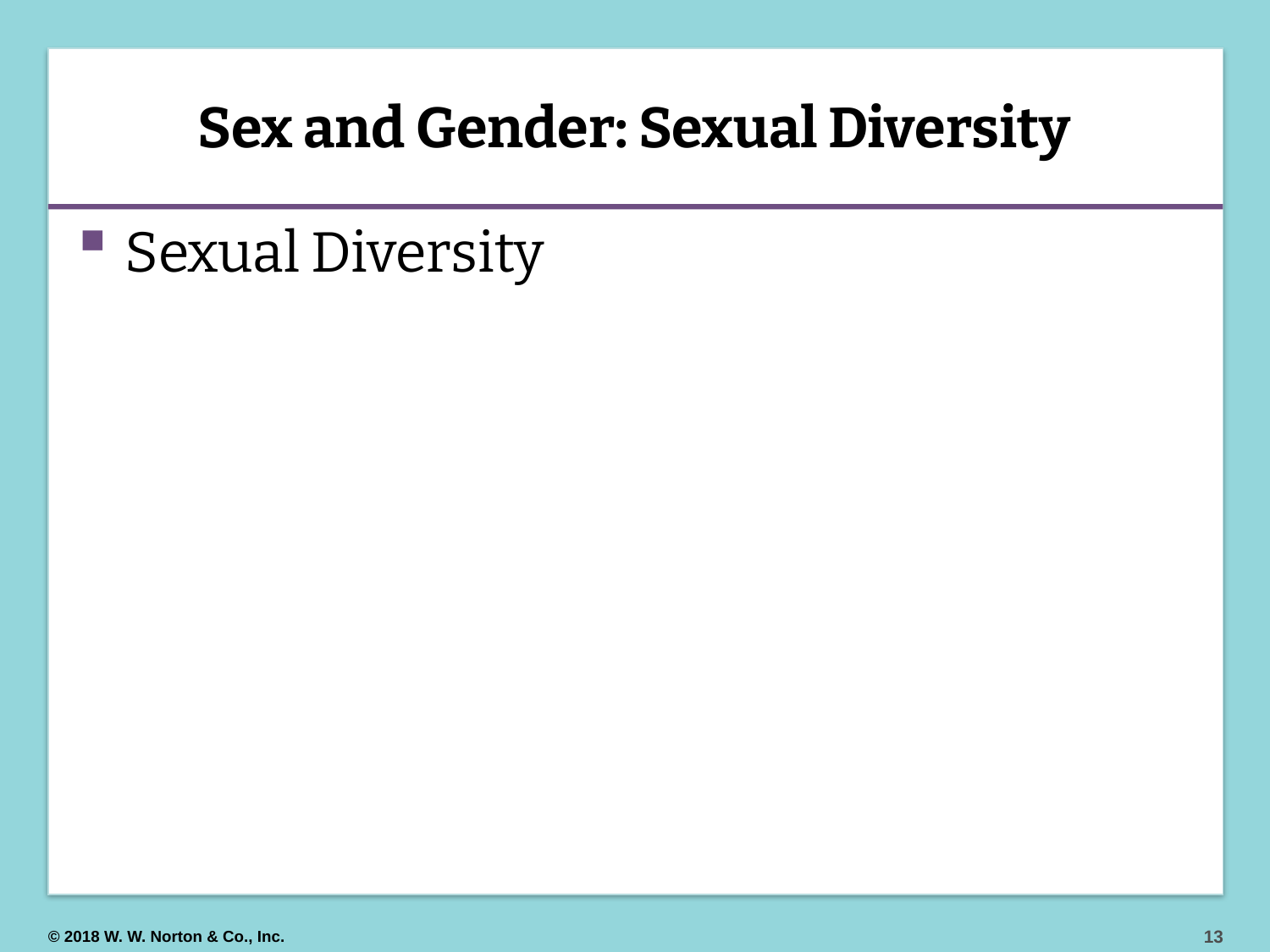

# Sex and Gender: Sexual Diversity
Sexual Diversity